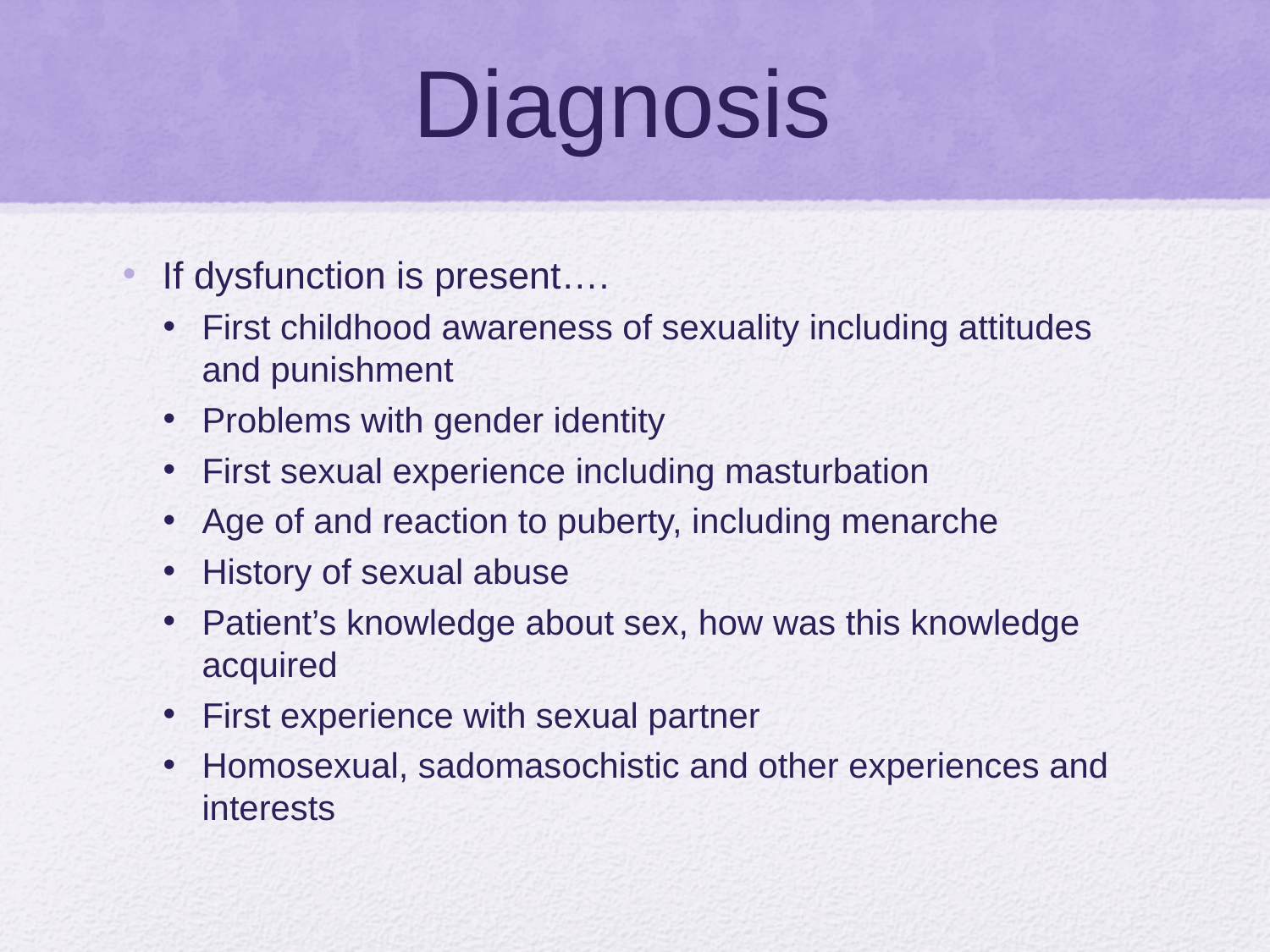

# Diagnosis
If dysfunction is present….
First childhood awareness of sexuality including attitudes and punishment
Problems with gender identity
First sexual experience including masturbation
Age of and reaction to puberty, including menarche
History of sexual abuse
Patient’s knowledge about sex, how was this knowledge acquired
First experience with sexual partner
Homosexual, sadomasochistic and other experiences and interests